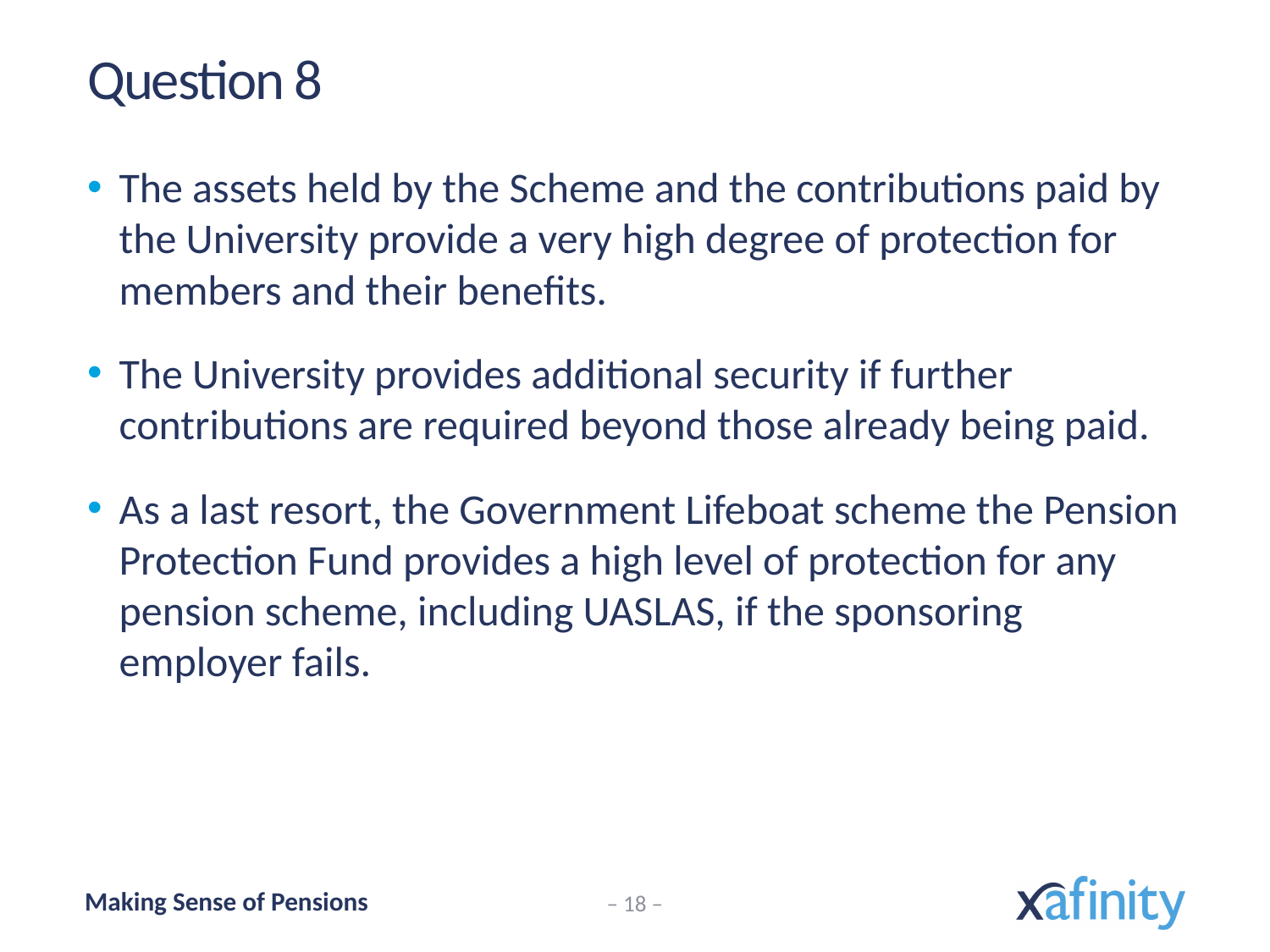

# Question 8
The assets held by the Scheme and the contributions paid by the University provide a very high degree of protection for members and their benefits.
The University provides additional security if further contributions are required beyond those already being paid.
As a last resort, the Government Lifeboat scheme the Pension Protection Fund provides a high level of protection for any pension scheme, including UASLAS, if the sponsoring employer fails.
– 18 –